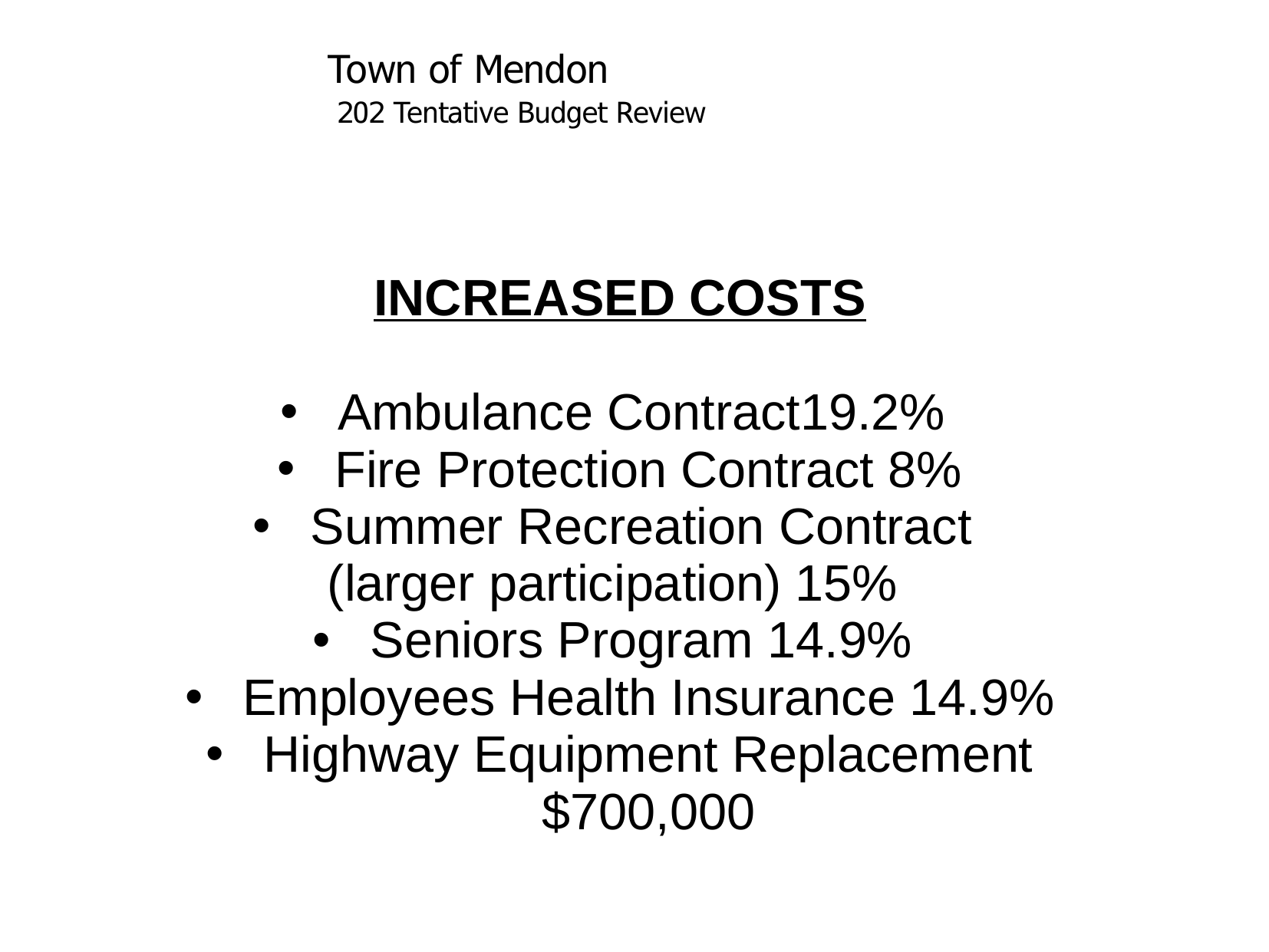

Town of Mendon
 202 Tentative Budget Review
INCREASED COSTS

Ambulance Contract19.2%
Fire Protection Contract 8%
Summer Recreation Contract
(larger participation) 15%
Seniors Program 14.9%
Employees Health Insurance 14.9%
Highway Equipment Replacement $700,000